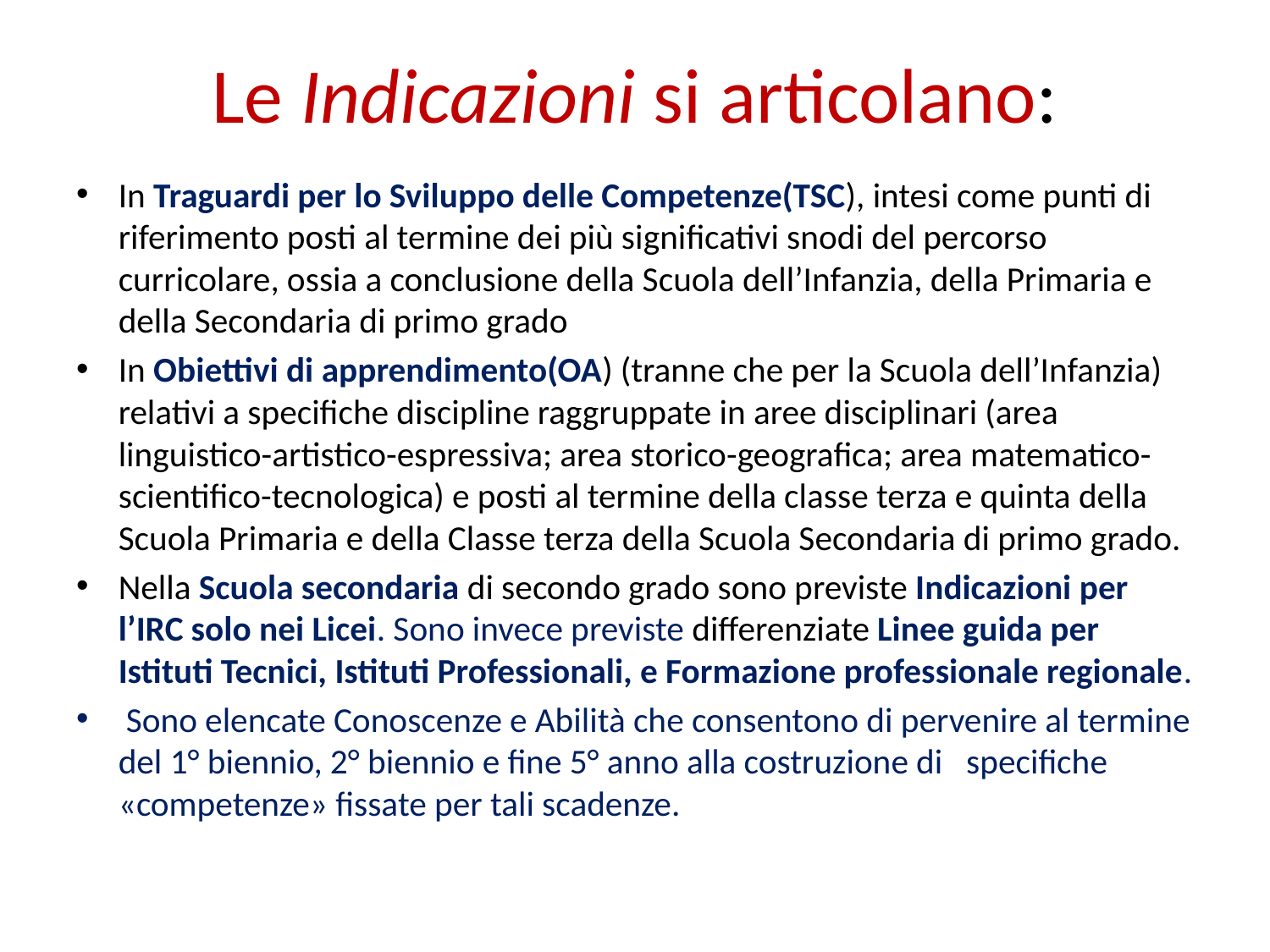

# Le Indicazioni si articolano:
In Traguardi per lo Sviluppo delle Competenze(TSC), intesi come punti di riferimento posti al termine dei più significativi snodi del percorso curricolare, ossia a conclusione della Scuola dell’Infanzia, della Primaria e della Secondaria di primo grado
In Obiettivi di apprendimento(OA) (tranne che per la Scuola dell’Infanzia) relativi a specifiche discipline raggruppate in aree disciplinari (area linguistico-artistico-espressiva; area storico-geografica; area matematico-scientifico-tecnologica) e posti al termine della classe terza e quinta della Scuola Primaria e della Classe terza della Scuola Secondaria di primo grado.
Nella Scuola secondaria di secondo grado sono previste Indicazioni per l’IRC solo nei Licei. Sono invece previste differenziate Linee guida per Istituti Tecnici, Istituti Professionali, e Formazione professionale regionale.
 Sono elencate Conoscenze e Abilità che consentono di pervenire al termine del 1° biennio, 2° biennio e fine 5° anno alla costruzione di   specifiche «competenze» fissate per tali scadenze.